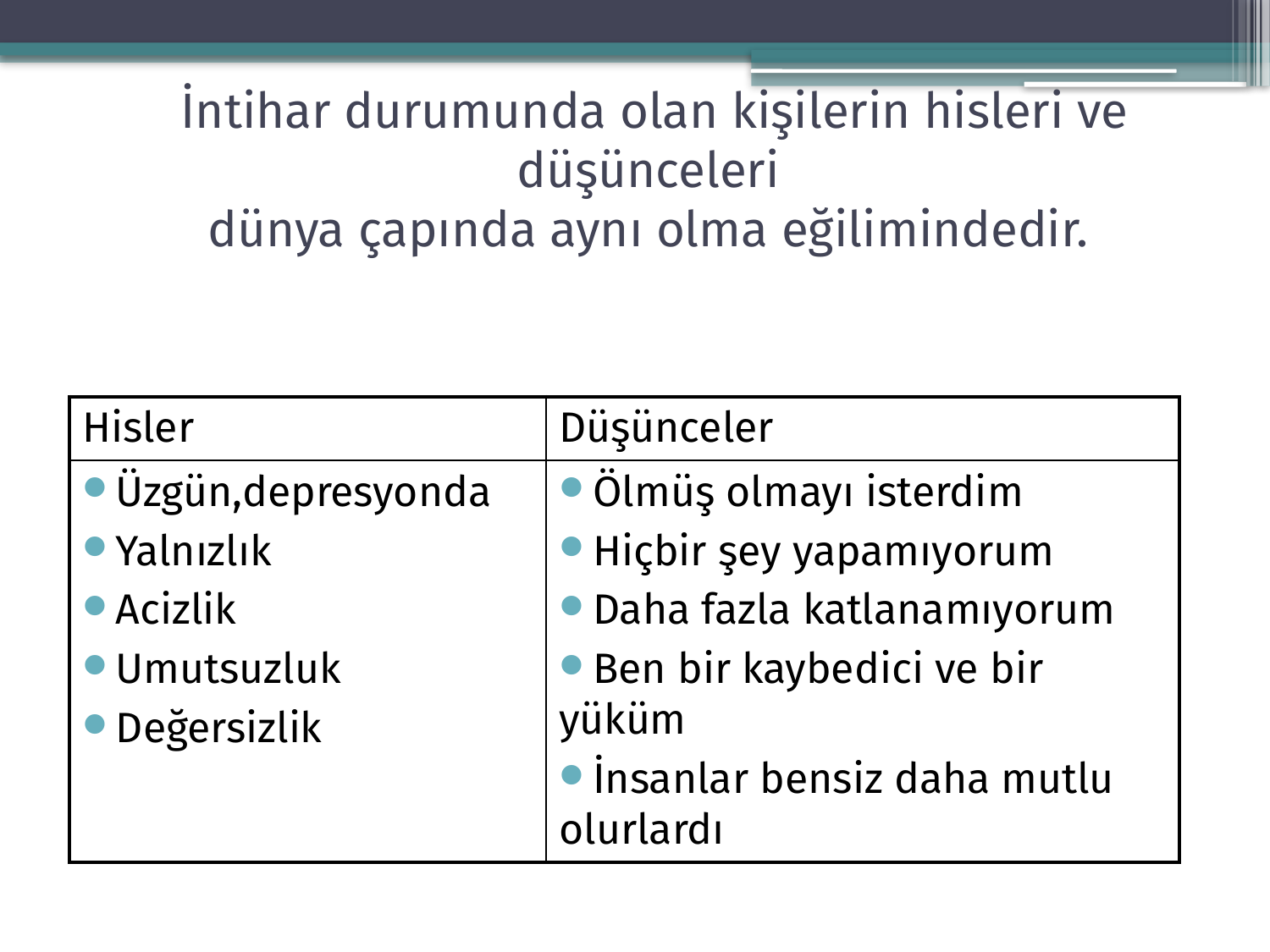

# İntihar durumunda olan kişilerin hisleri ve düşünceleri dünya çapında aynı olma eğilimindedir.
| Hisler | Düşünceler |
| --- | --- |
| Üzgün,depresyonda Yalnızlık Acizlik Umutsuzluk Değersizlik | Ölmüş olmayı isterdim Hiçbir şey yapamıyorum Daha fazla katlanamıyorum Ben bir kaybedici ve bir yüküm İnsanlar bensiz daha mutlu olurlardı |